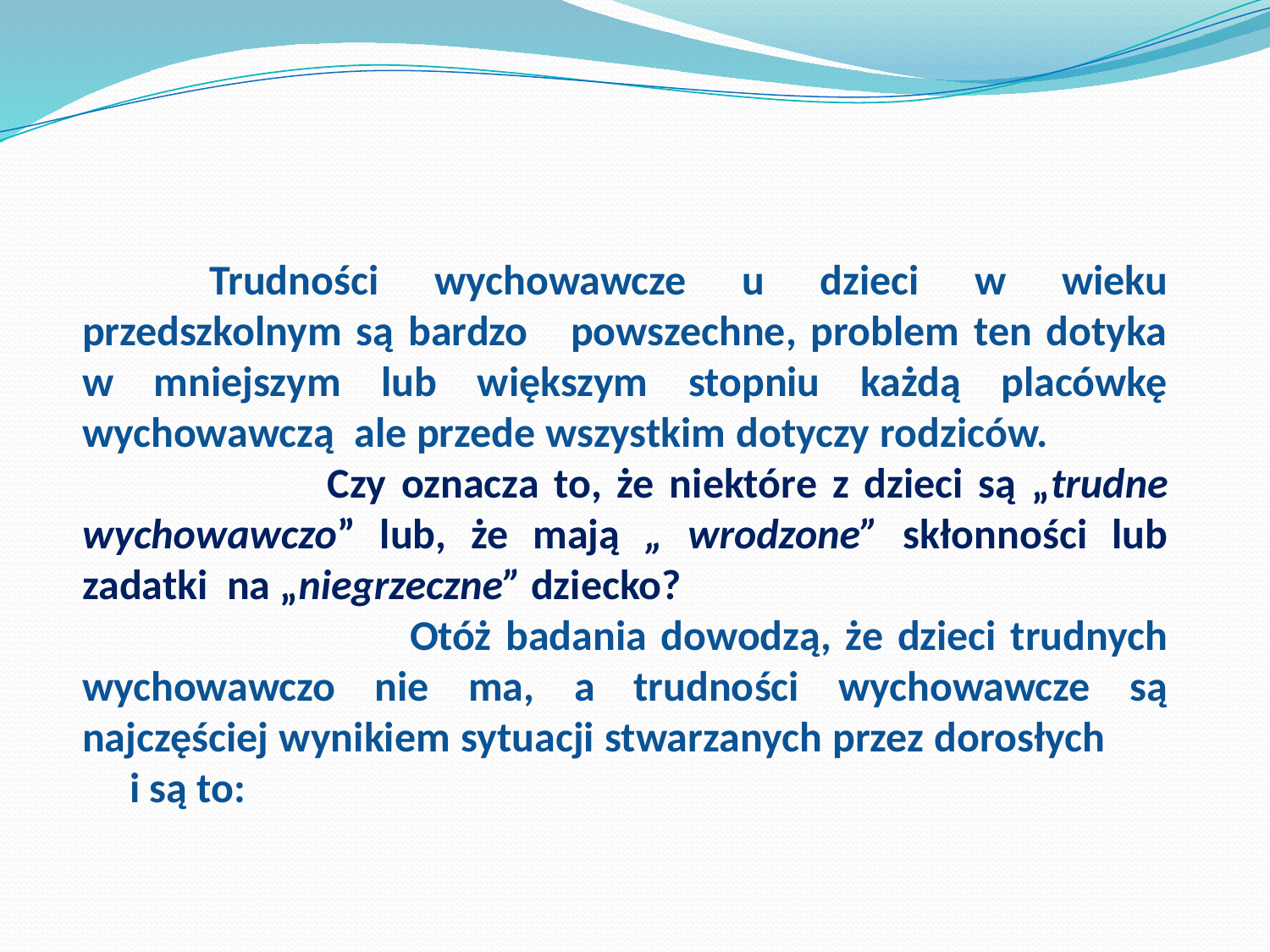

Trudności wychowawcze u dzieci w wieku przedszkolnym są bardzo   powszechne, problem ten dotyka w mniejszym lub większym stopniu każdą placówkę wychowawczą  ale przede wszystkim dotyczy rodziców.                             Czy oznacza to, że niektóre z dzieci są „trudne wychowawczo” lub, że mają „ wrodzone” skłonności lub zadatki  na „niegrzeczne” dziecko?
                       Otóż badania dowodzą, że dzieci trudnych wychowawczo nie ma, a trudności wychowawcze są najczęściej wynikiem sytuacji stwarzanych przez dorosłych            i są to: